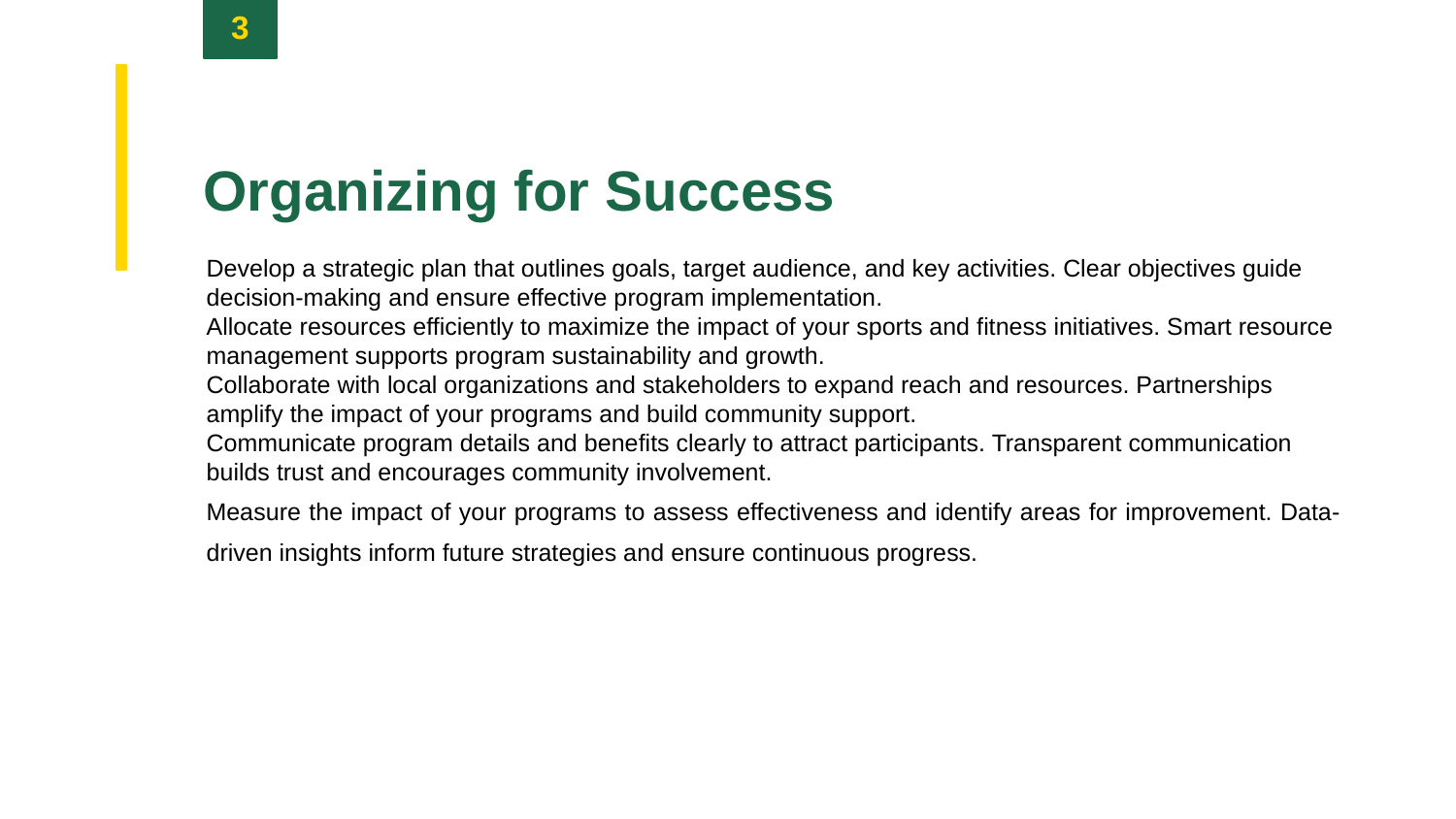

3

Organizing for Success
Develop a strategic plan that outlines goals, target audience, and key activities. Clear objectives guide decision-making and ensure effective program implementation.
Allocate resources efficiently to maximize the impact of your sports and fitness initiatives. Smart resource management supports program sustainability and growth.
Collaborate with local organizations and stakeholders to expand reach and resources. Partnerships amplify the impact of your programs and build community support.
Communicate program details and benefits clearly to attract participants. Transparent communication builds trust and encourages community involvement.
Measure the impact of your programs to assess effectiveness and identify areas for improvement. Data-driven insights inform future strategies and ensure continuous progress.